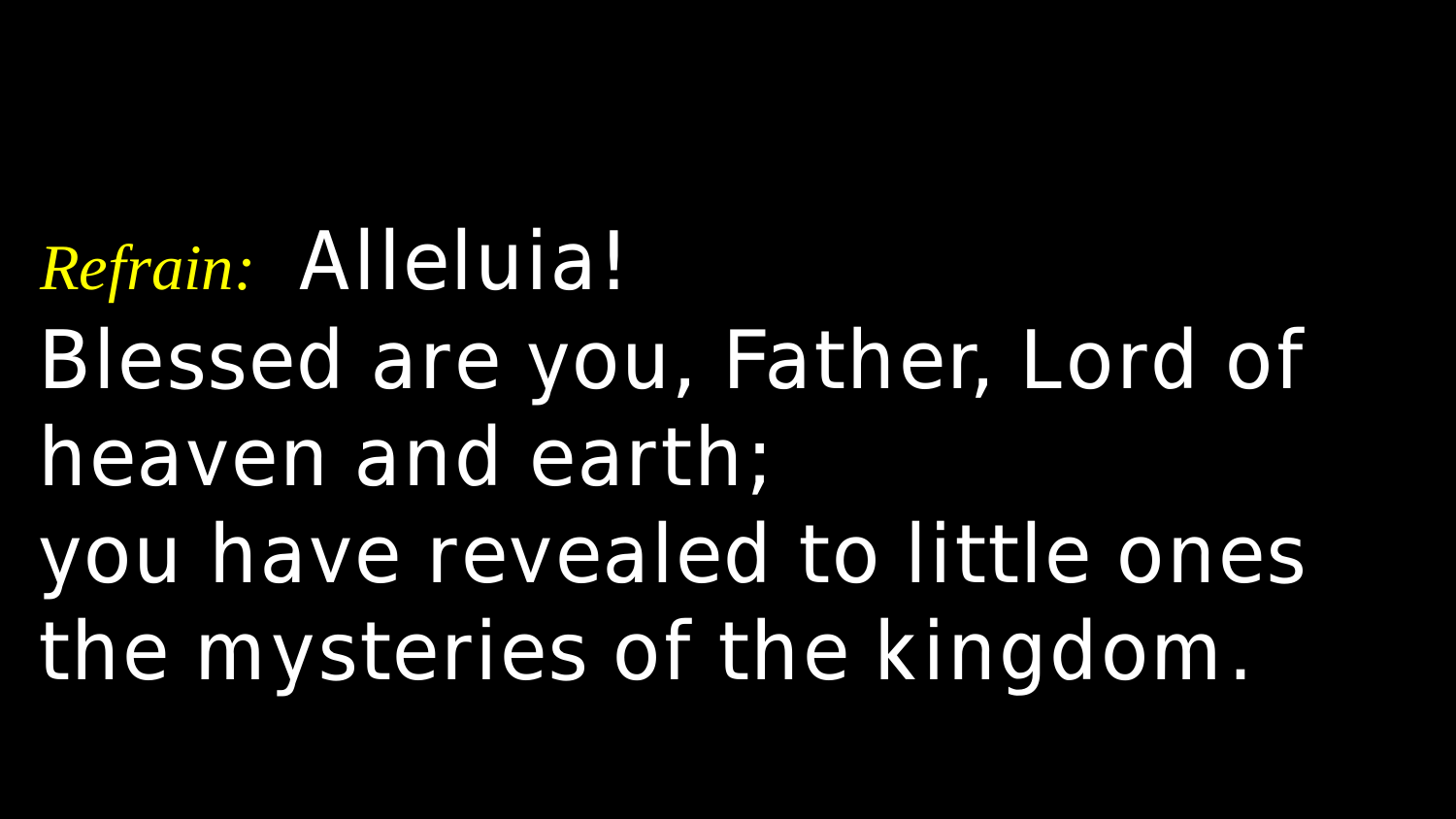

Refrain:  Alleluia!
Blessed are you, Father, Lord of heaven and earth;
you have revealed to little ones the mysteries of the kingdom.